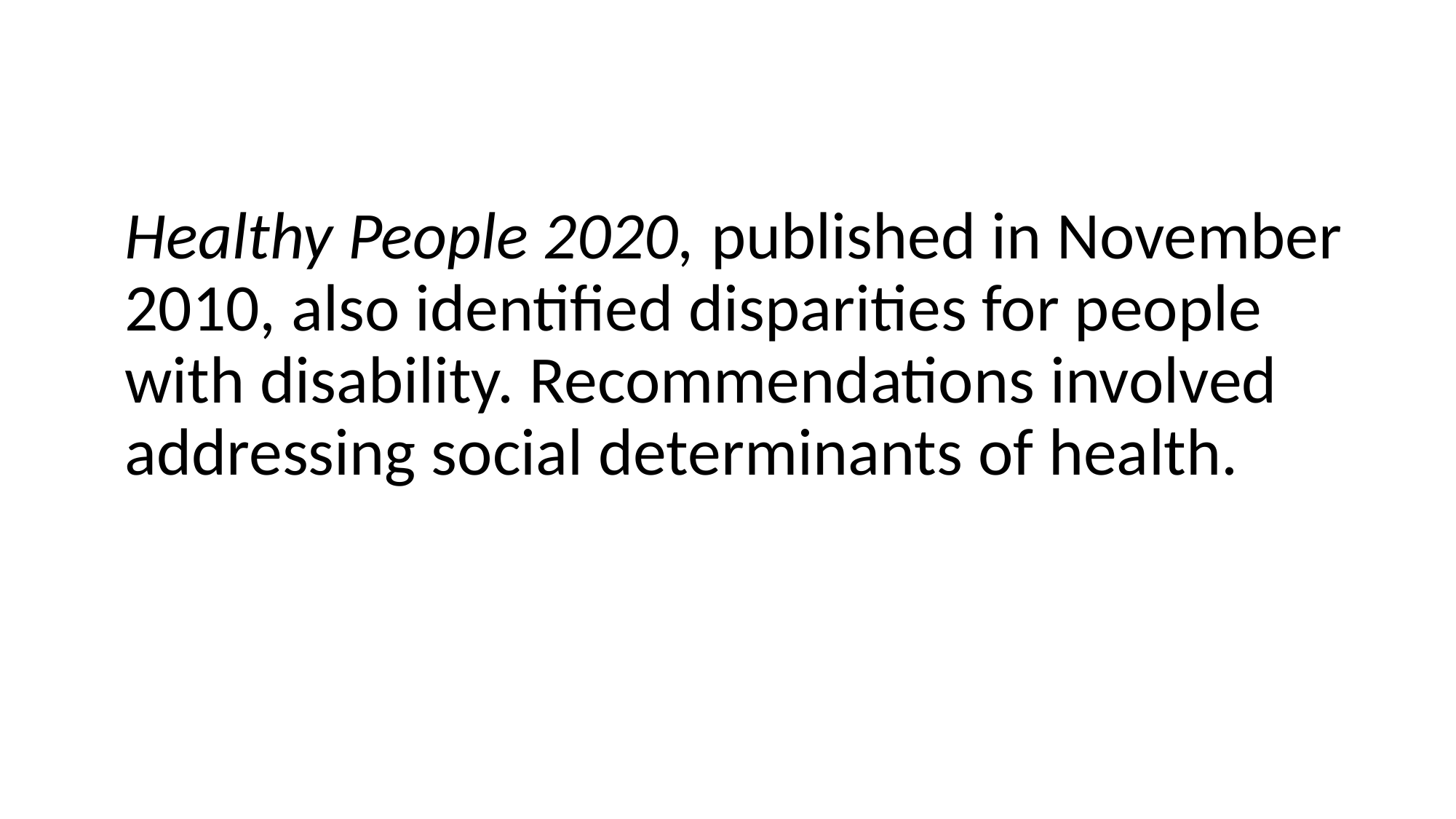

# Healthy People 2020, published in November 2010, also identified disparities for people with disability. Recommendations involved addressing social determinants of health.